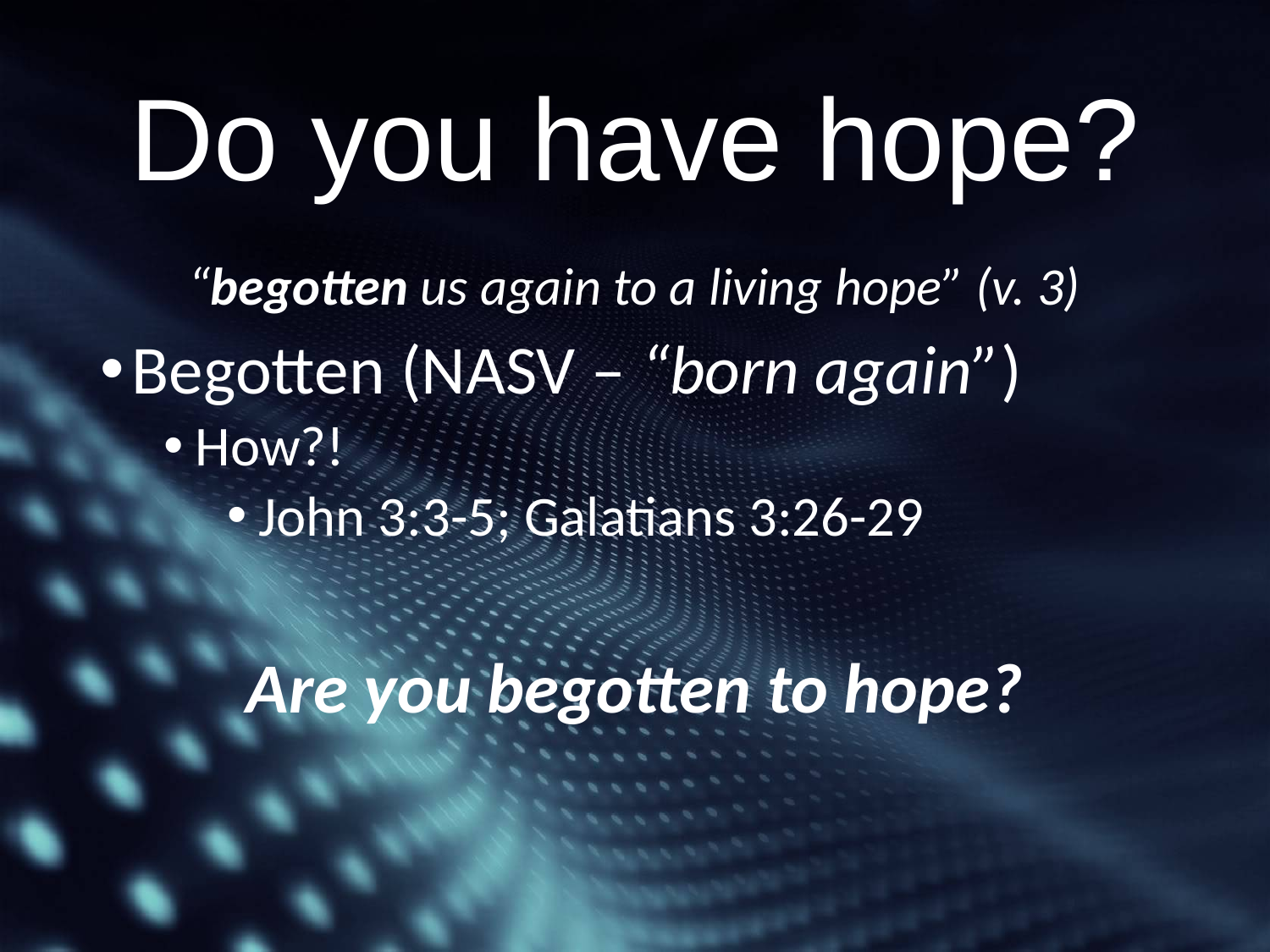

# Do you have hope?
“begotten us again to a living hope” (v. 3)
Begotten (NASV – “born again”)
How?!
John 3:3-5; Galatians 3:26-29

Are you begotten to hope?